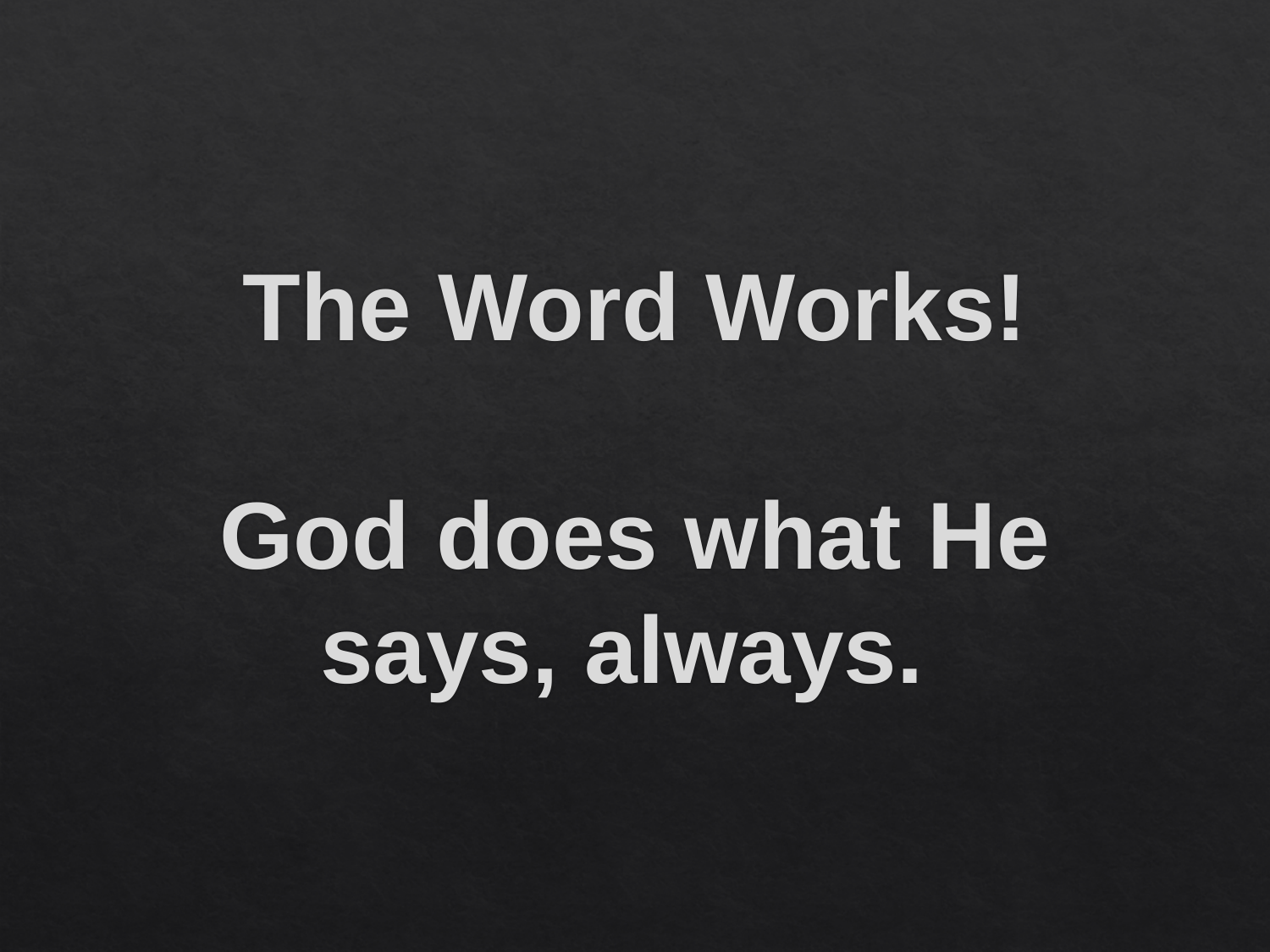

# The Word Works! God does what He says, always.